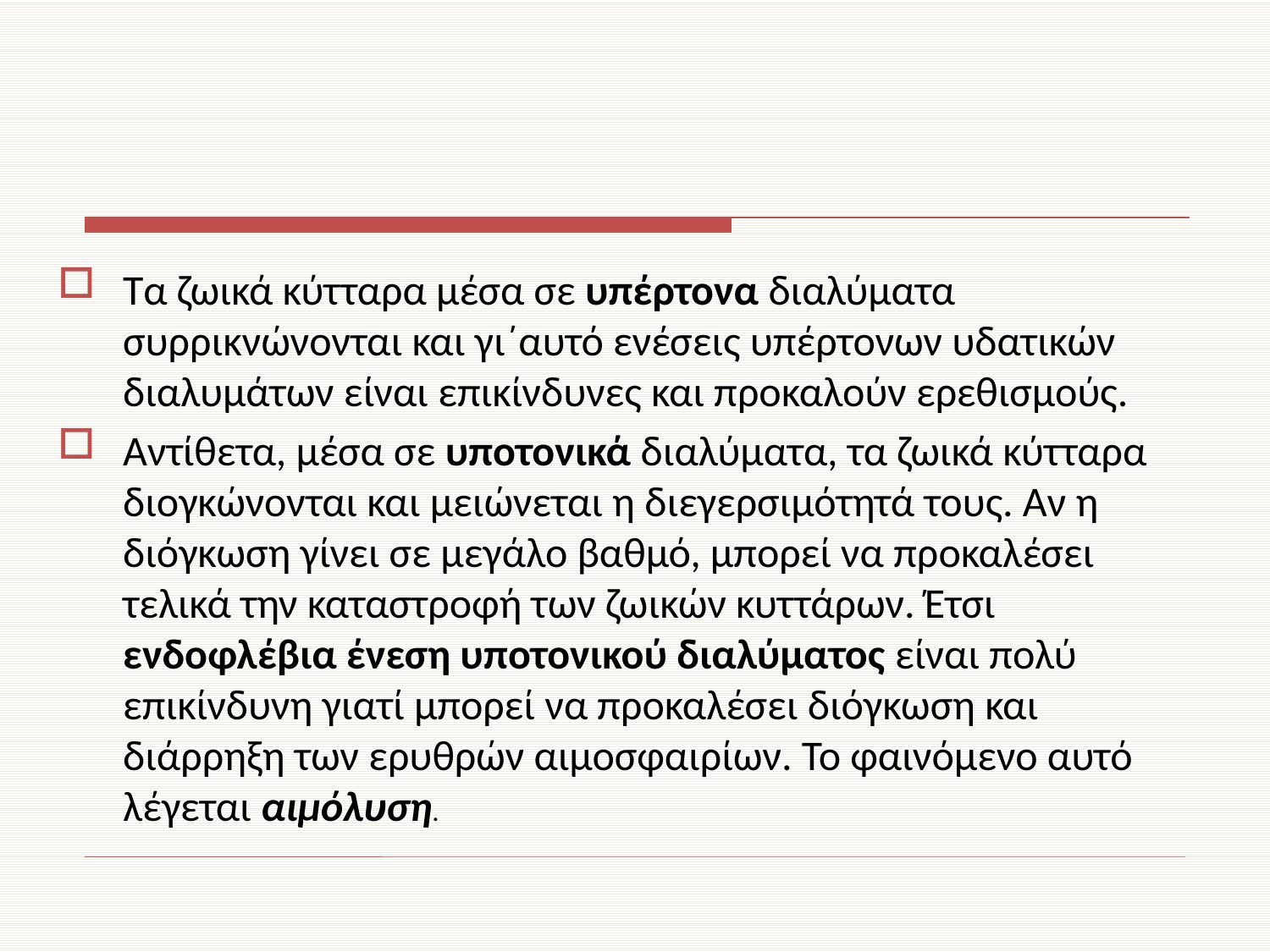

Τα ζωικά κύτταρα μέσα σε υπέρτονα διαλύματα συρρικνώνονται και γι΄αυτό ενέσεις υπέρτονων υδατικών διαλυμάτων είναι επικίνδυνες και προκαλούν ερεθισμούς.
Αντίθετα, μέσα σε υποτονικά διαλύματα, τα ζωικά κύτταρα διογκώνονται και μειώνεται η διεγερσιμότητά τους. Αν η διόγκωση γίνει σε μεγάλο βαθμό, μπορεί να προκαλέσει τελικά την καταστροφή των ζωικών κυττάρων. Έτσι ενδοφλέβια ένεση υποτονικού διαλύματος είναι πολύ επικίνδυνη γιατί μπορεί να προκαλέσει διόγκωση και διάρρηξη των ερυθρών αιμοσφαιρίων. Το φαινόμενο αυτό λέγεται αιμόλυση.